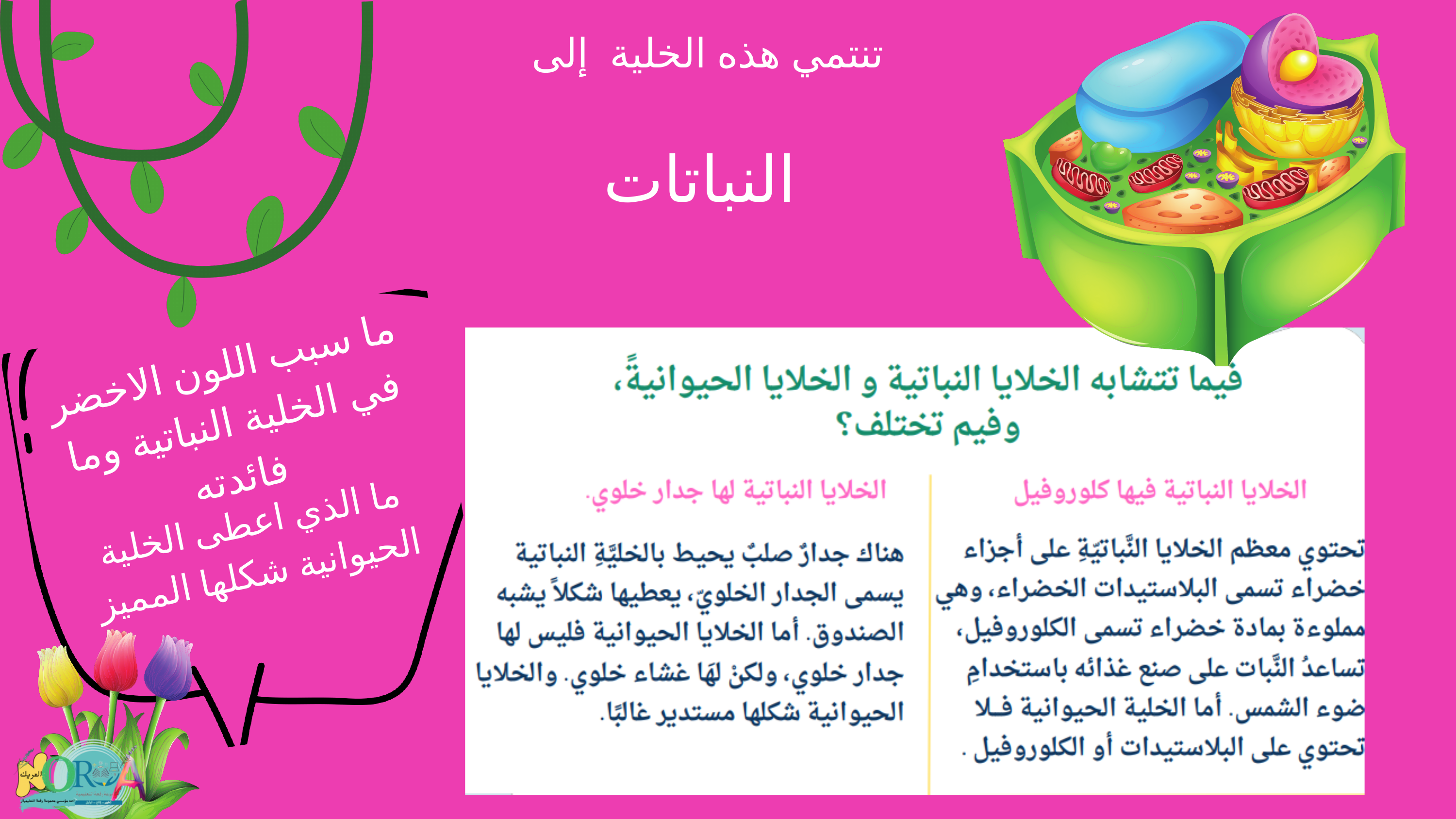

تنتمي هذه الخلية  إلى
النباتات

ما سبب اللون الاخضر في الخلية النباتية وما فائدته
ما الذي اعطى الخلية الحيوانية شكلها المميز